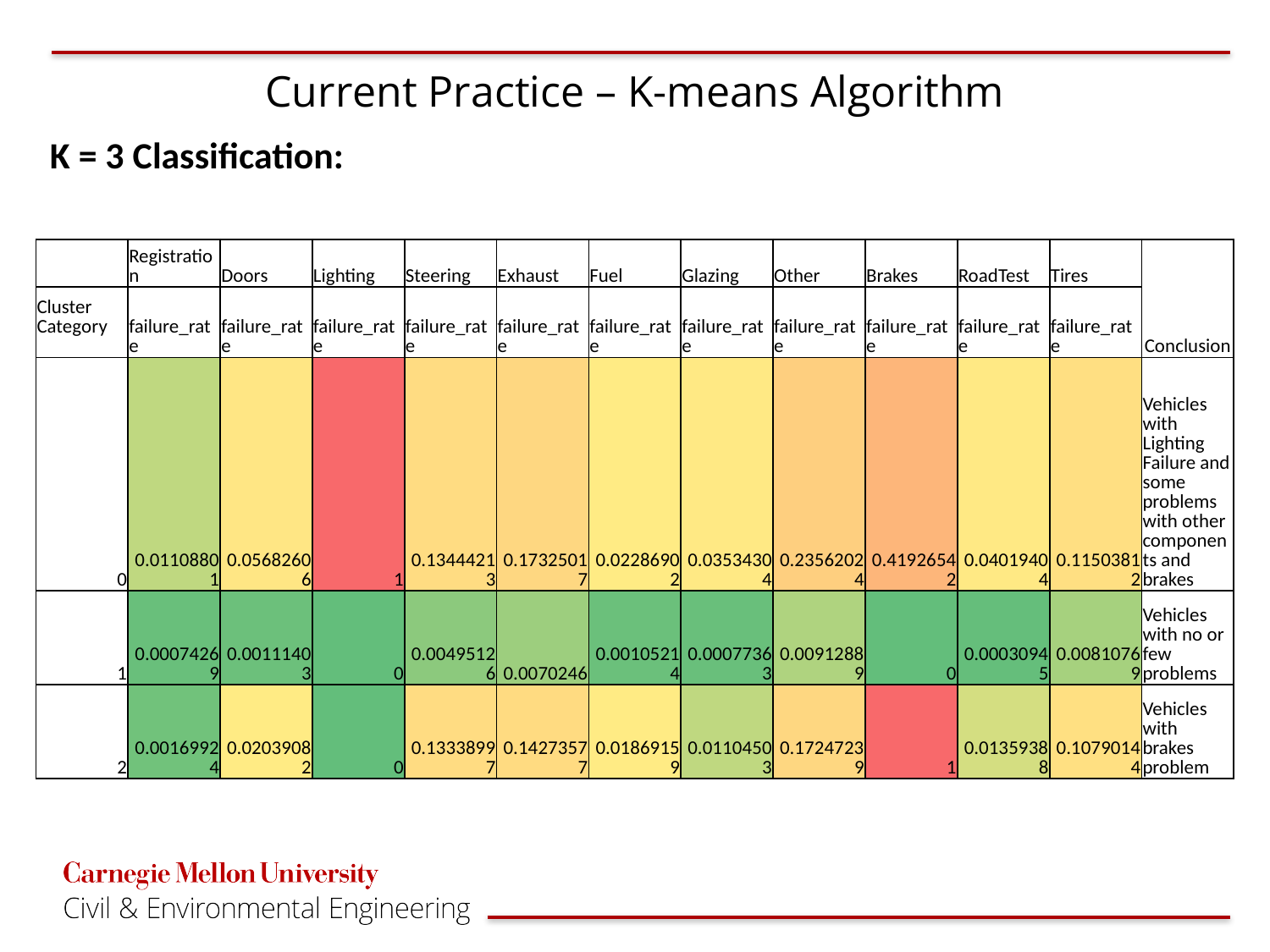

# Current Practice – K-means Algorithm
K = 3 Classification:
|  | Registration | Doors | Lighting | Steering | Exhaust | Fuel | Glazing | Other | Brakes | RoadTest | Tires | Conclusion |
| --- | --- | --- | --- | --- | --- | --- | --- | --- | --- | --- | --- | --- |
| Cluster Category | failure\_rate | failure\_rate | failure\_rate | failure\_rate | failure\_rate | failure\_rate | failure\_rate | failure\_rate | failure\_rate | failure\_rate | failure\_rate |  |
| 0 | 0.01108801 | 0.05682606 | 1 | 0.13444213 | 0.17325017 | 0.02286902 | 0.03534304 | 0.23562024 | 0.41926542 | 0.04019404 | 0.11503812 | Vehicles with Lighting Failure and some problems with other components and brakes |
| 1 | 0.00074269 | 0.00111403 | 0 | 0.00495126 | 0.0070246 | 0.00105214 | 0.00077363 | 0.00912889 | 0 | 0.00030945 | 0.00810769 | Vehicles with no or few problems |
| 2 | 0.00169924 | 0.02039082 | 0 | 0.13338997 | 0.14273577 | 0.01869159 | 0.01104503 | 0.17247239 | 1 | 0.01359388 | 0.10790144 | Vehicles with brakes problem |